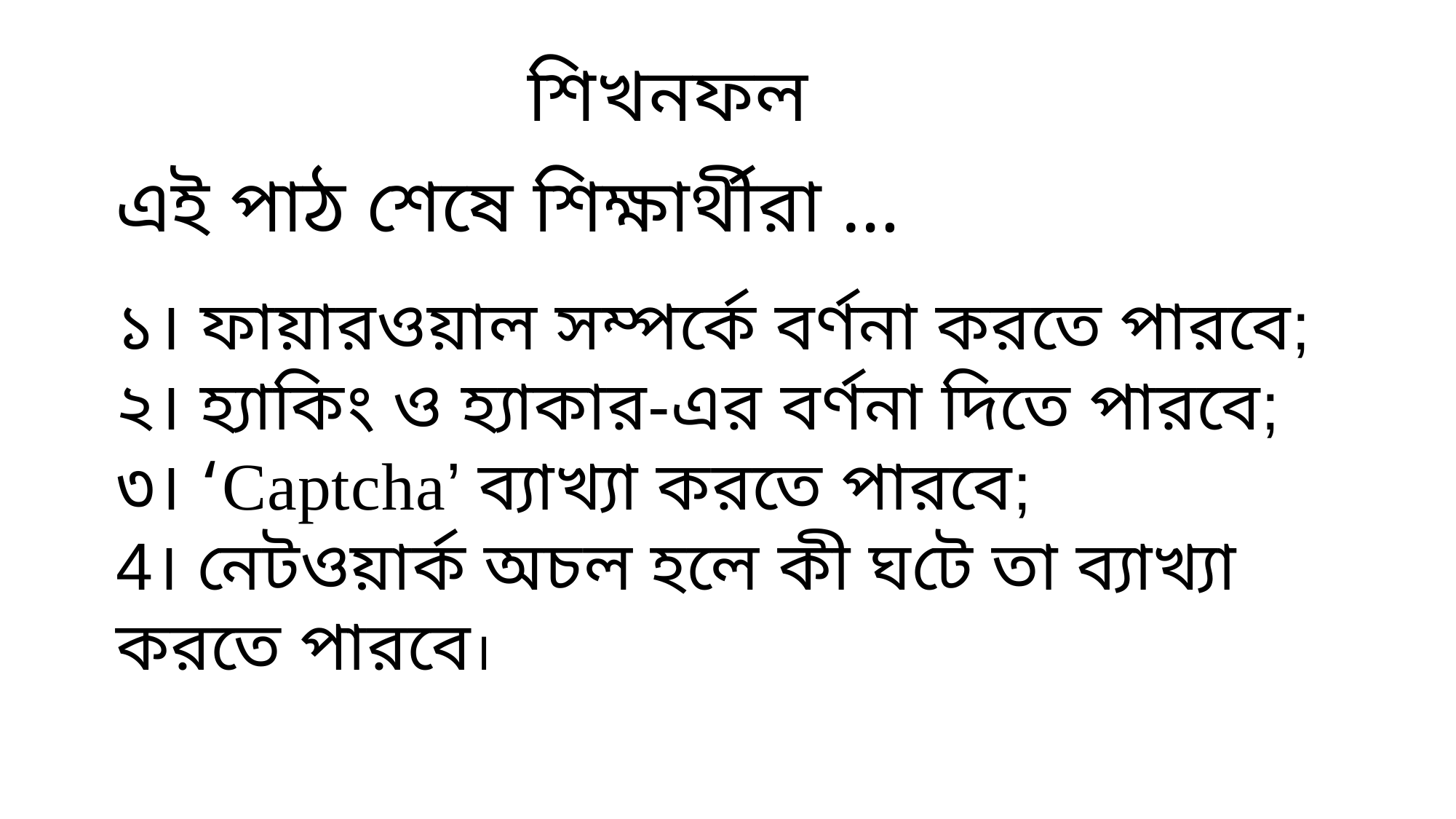

শিখনফল
এই পাঠ শেষে শিক্ষার্থীরা …

১। ফায়ারওয়াল সম্পর্কে বর্ণনা করতে পারবে;
২। হ্যাকিং ও হ্যাকার-এর বর্ণনা দিতে পারবে;
৩। ‘Captcha’ ব্যাখ্যা করতে পারবে;
4। নেটওয়ার্ক অচল হলে কী ঘটে তা ব্যাখ্যা করতে পারবে।